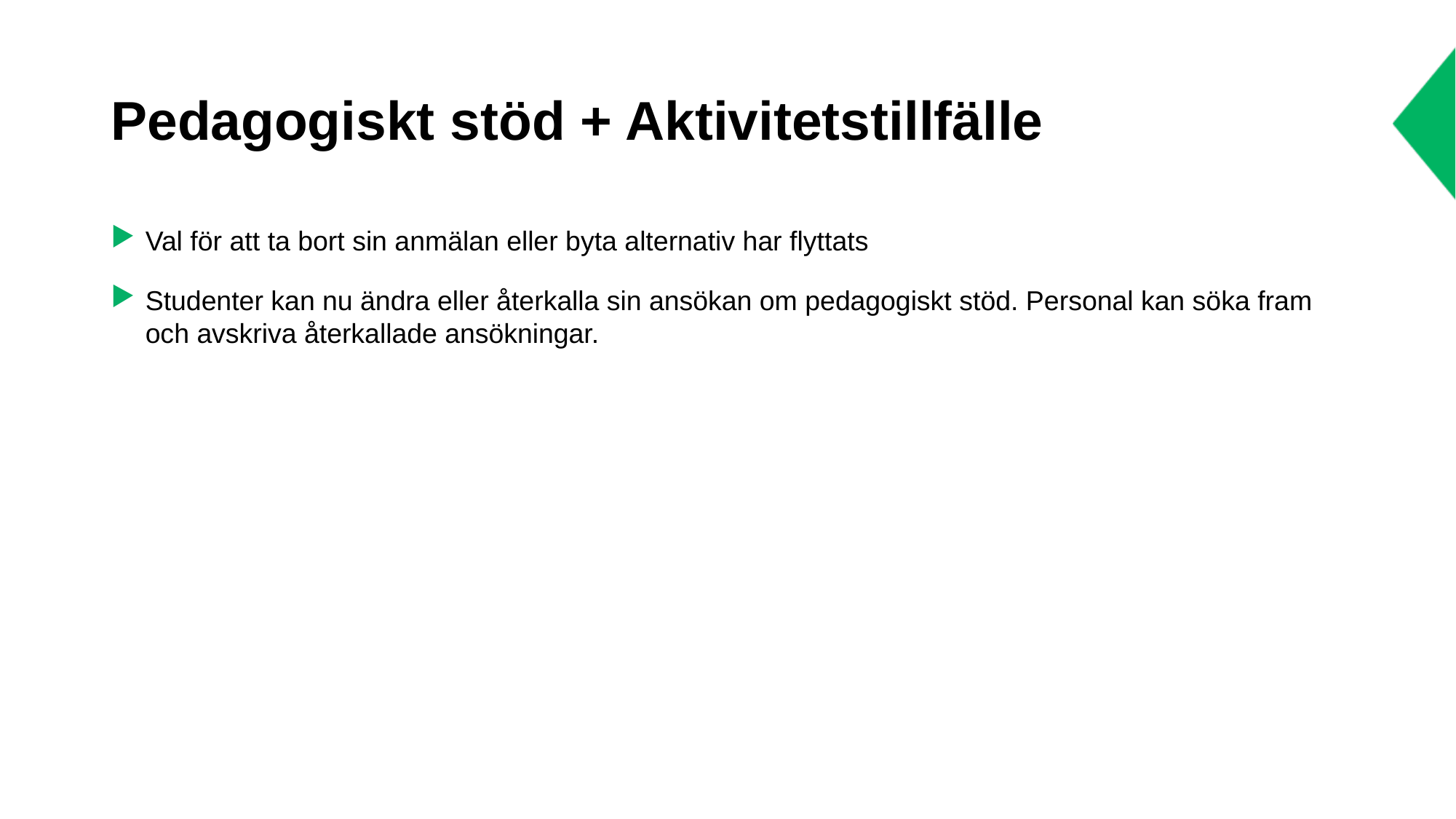

# Pedagogiskt stöd + Aktivitetstillfälle
Val för att ta bort sin anmälan eller byta alternativ har flyttats
Studenter kan nu ändra eller återkalla sin ansökan om pedagogiskt stöd. Personal kan söka fram och avskriva återkallade ansökningar.